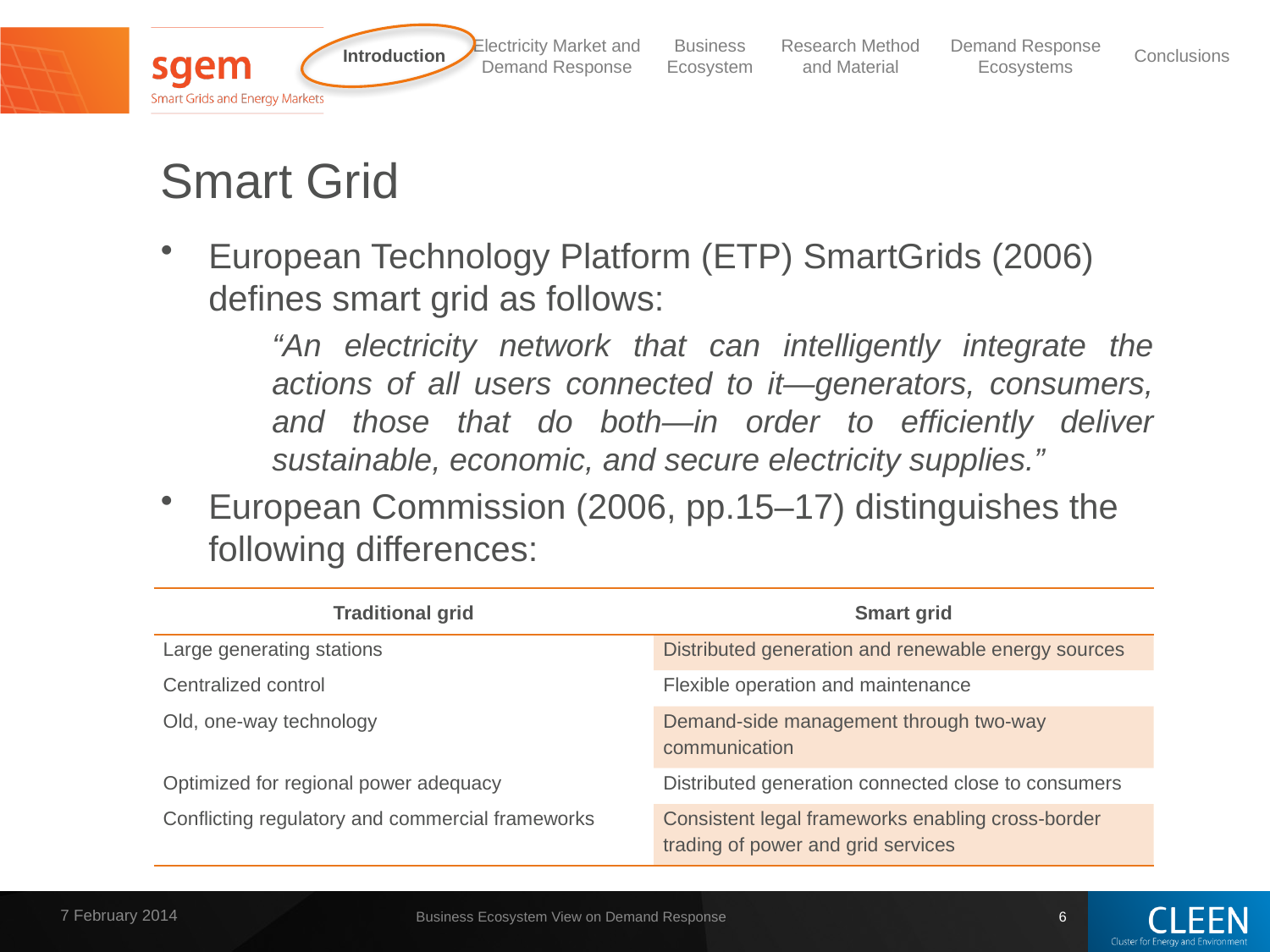

# Smart Grid
European Technology Platform (ETP) SmartGrids (2006) defines smart grid as follows:
“An electricity network that can intelligently integrate the actions of all users connected to it—generators, consumers, and those that do both—in order to efficiently deliver sustainable, economic, and secure electricity supplies.”
European Commission (2006, pp.15–17) distinguishes the following differences:
| Traditional grid | Smart grid |
| --- | --- |
| Large generating stations | Distributed generation and renewable energy sources |
| Centralized control | Flexible operation and maintenance |
| Old, one-way technology | Demand-side management through two-way communication |
| Optimized for regional power adequacy | Distributed generation connected close to consumers |
| Conflicting regulatory and commercial frameworks | Consistent legal frameworks enabling cross-border trading of power and grid services |
7 February 2014
Business Ecosystem View on Demand Response
6